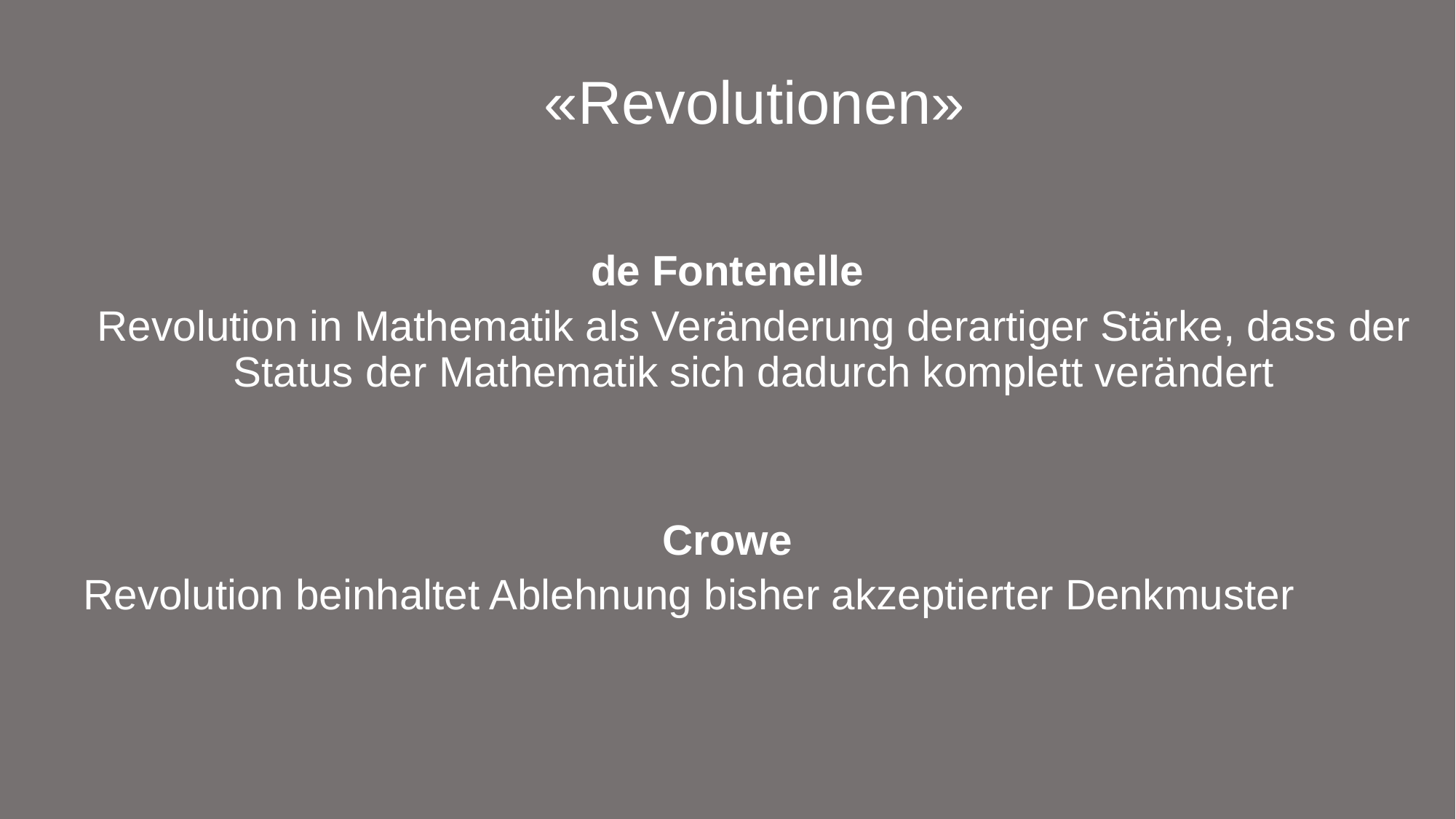

# «Revolutionen»
de Fontenelle
Revolution in Mathematik als Veränderung derartiger Stärke, dass der Status der Mathematik sich dadurch komplett verändert

Crowe
Revolution beinhaltet Ablehnung bisher akzeptierter Denkmuster